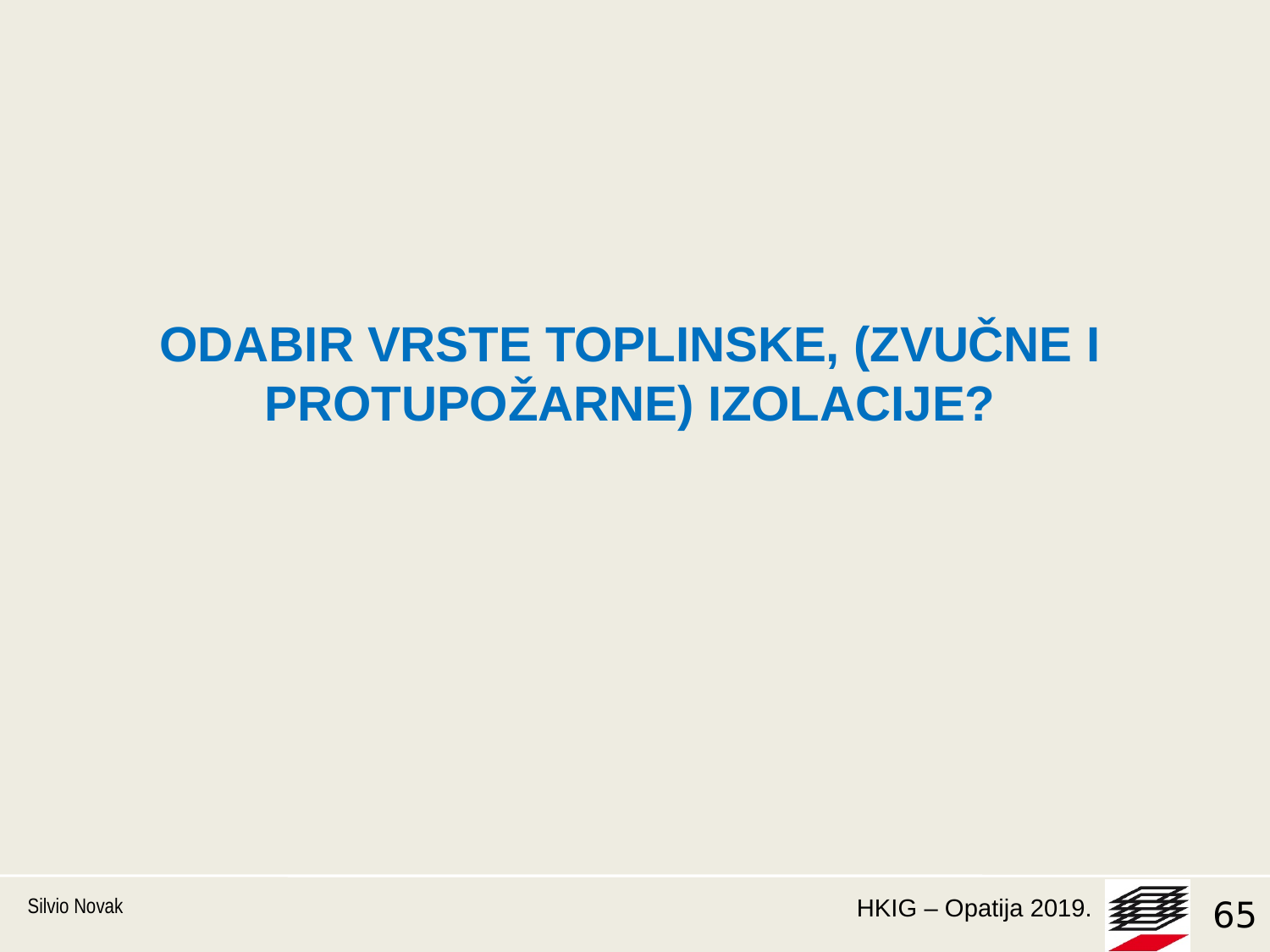

ODABIR VRSTE TOPLINSKE, (ZVUČNE I PROTUPOŽARNE) IZOLACIJE?
Silvio Novak
65